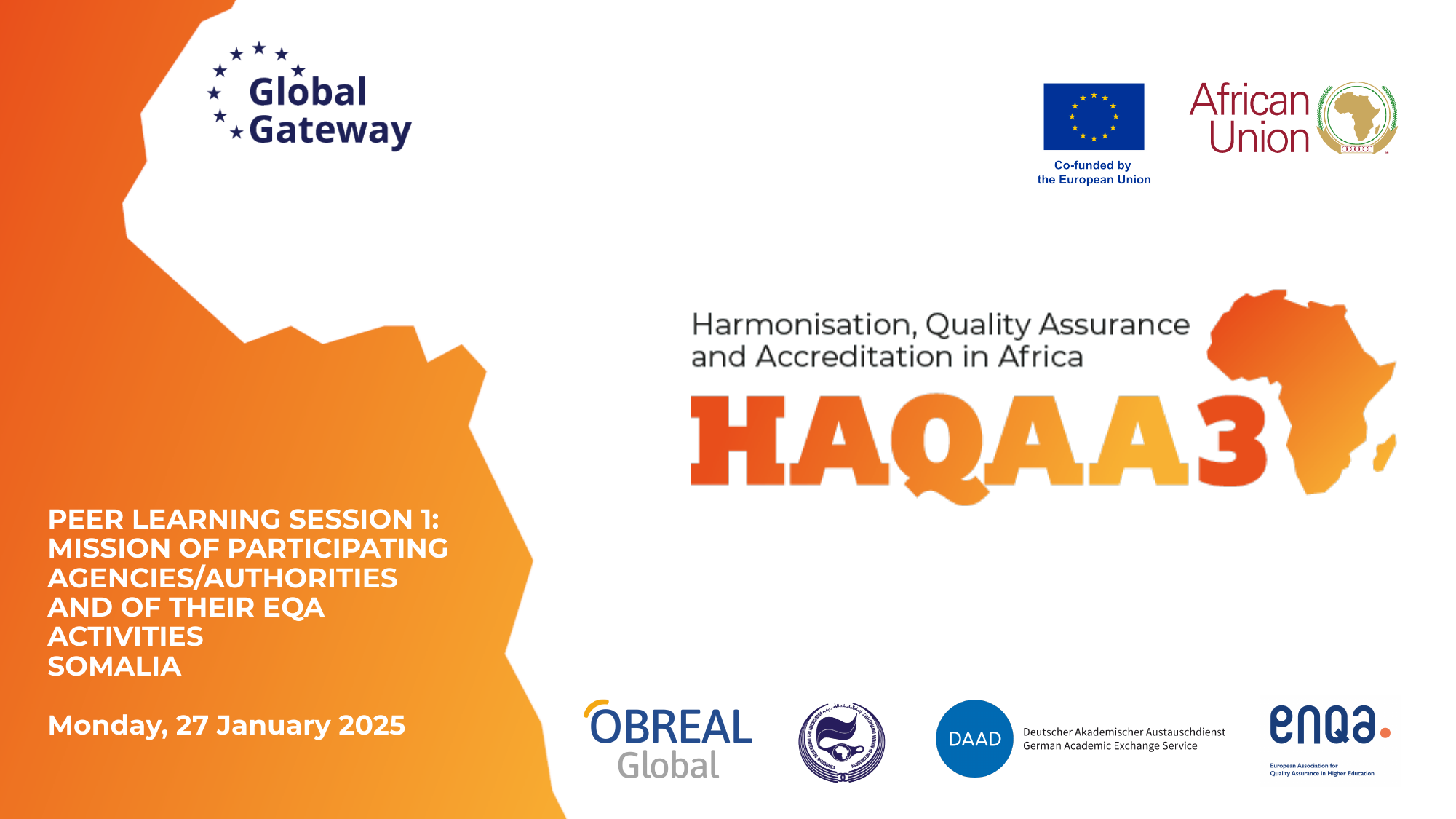

PEER LEARNING SESSION 1: MISSION OF PARTICIPATING AGENCIES/AUTHORITIES AND OF THEIR EQA ACTIVITIES
SOMALIA

Monday, 27 January 2025